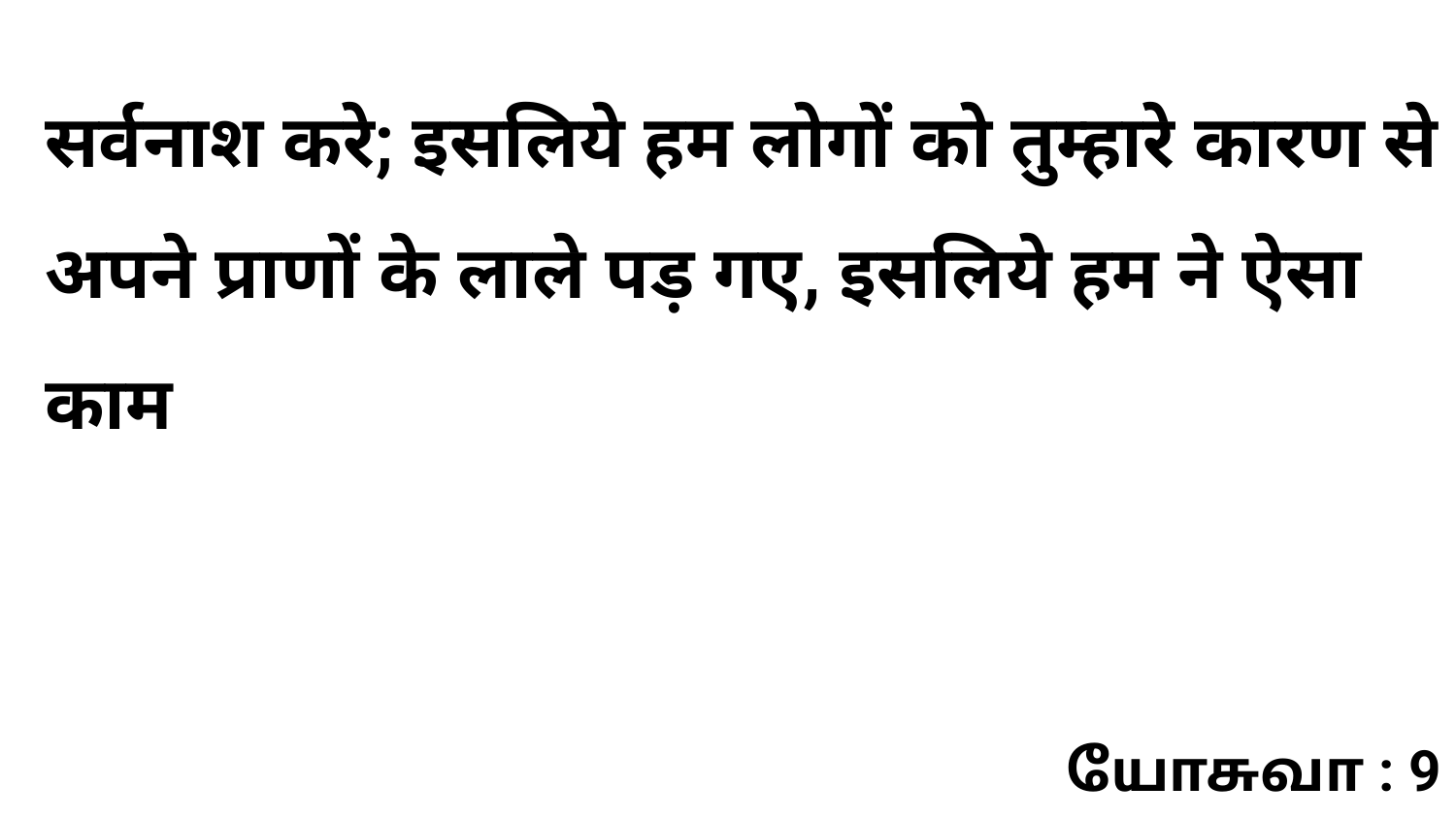

सर्वनाश करे; इसलिये हम लोगों को तुम्हारे कारण से अपने प्राणों के लाले पड़ गए, इसलिये हम ने ऐसा काम
யோசுவா : 9